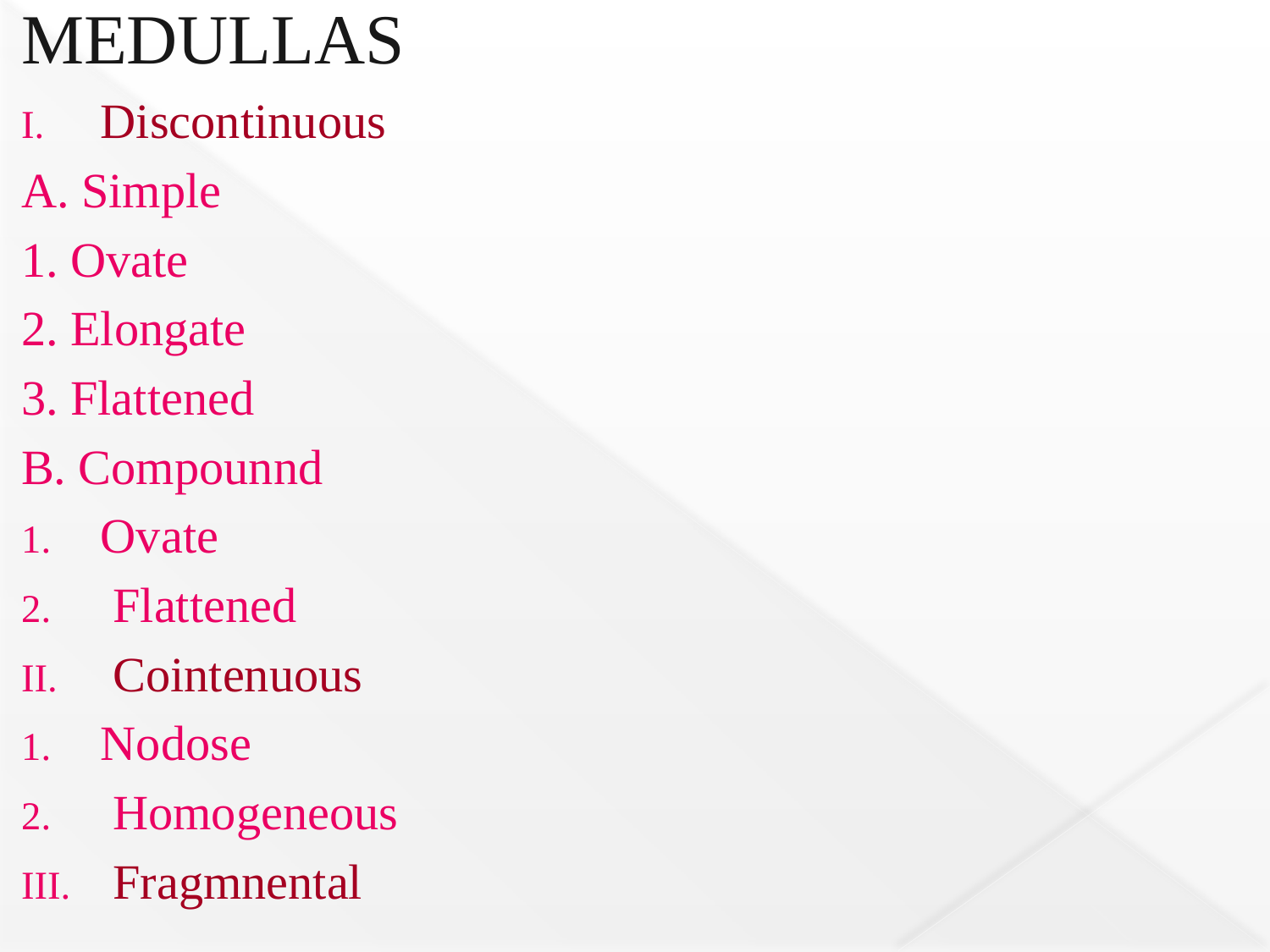

MEDULLAS
Discontinuous
A. Simple
1. Ovate
2. Elongate
3. Flattened
B. Compounnd
Ovate
 Flattened
 Cointenuous
Nodose
 Homogeneous
 Fragmnental